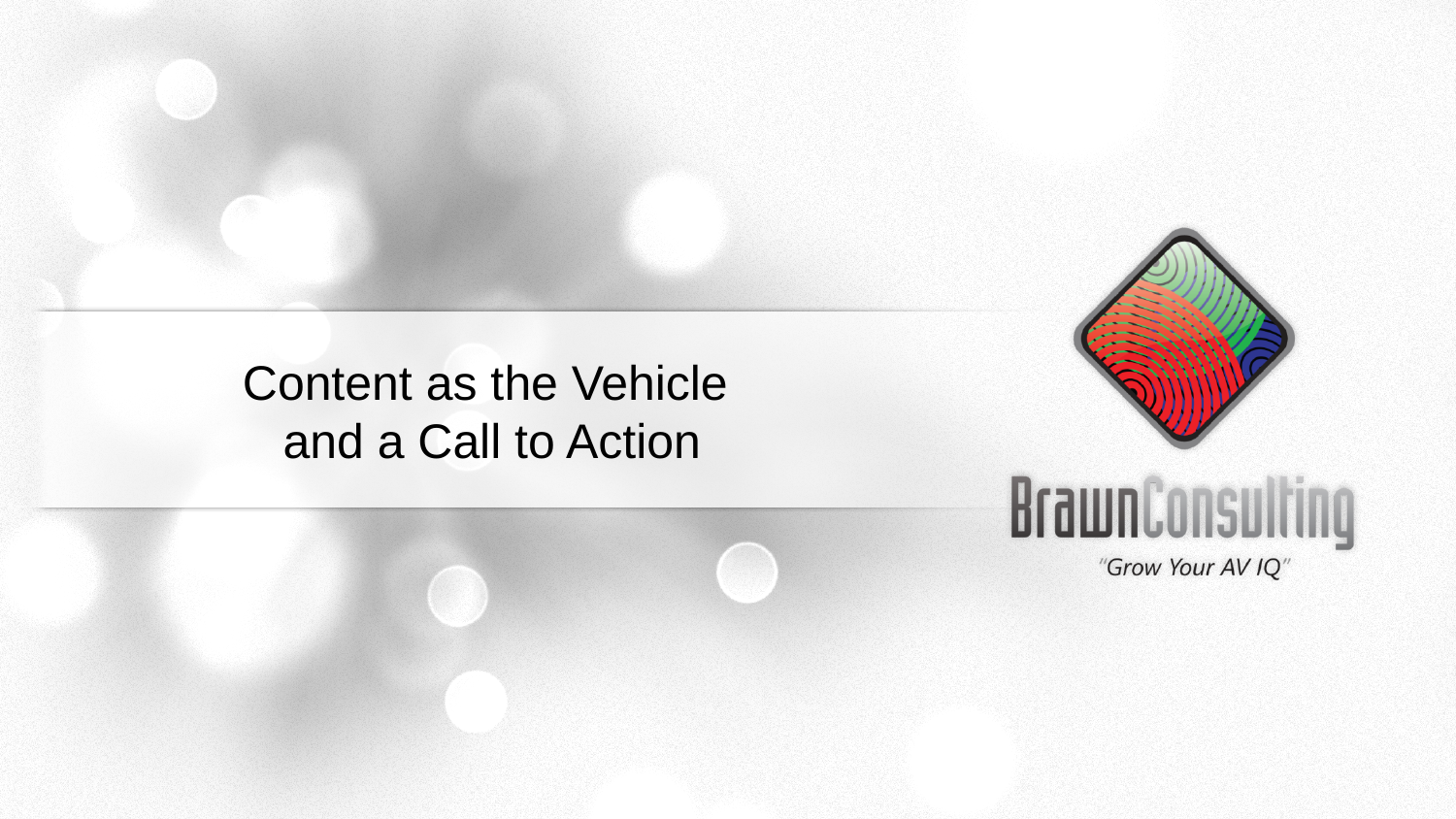

# Content as the Vehicle and a Call to Action